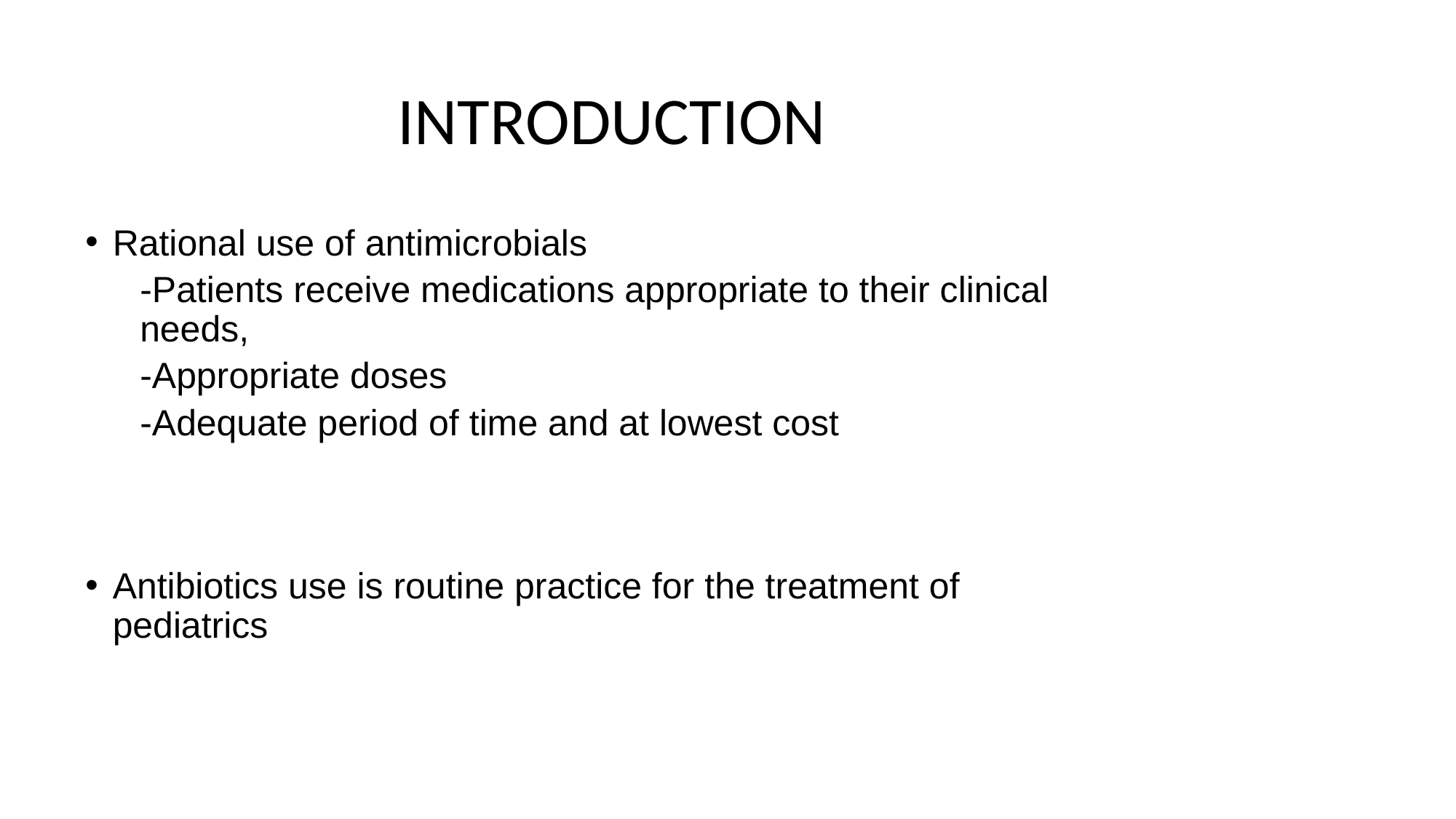

# INTRODUCTION

Rational use of antimicrobials
-Patients receive medications appropriate to their clinical needs,
-Appropriate doses
-Adequate period of time and at lowest cost

Antibiotics use is routine practice for the treatment of pediatrics